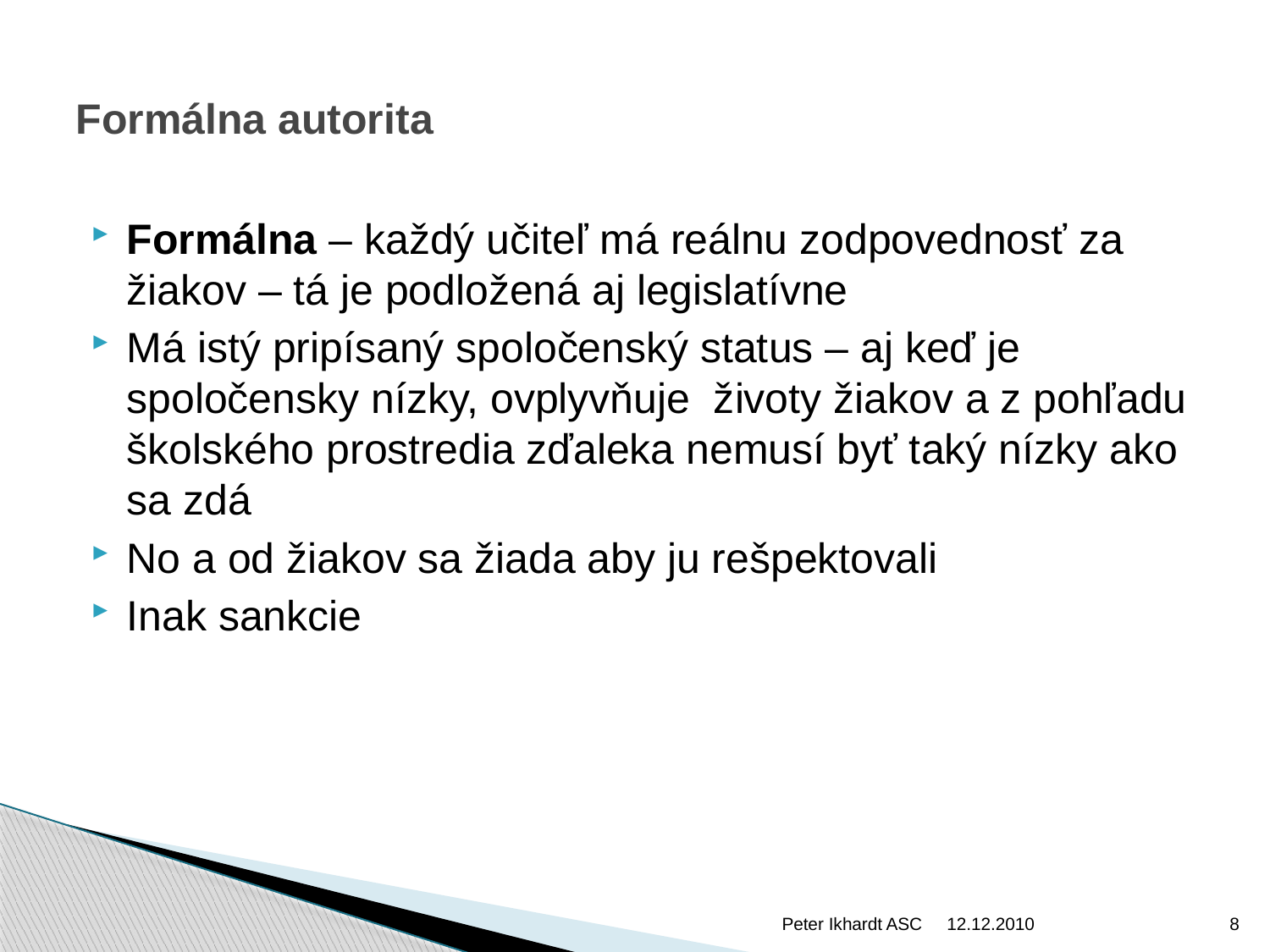

# Formálna autorita
Formálna – každý učiteľ má reálnu zodpovednosť za žiakov – tá je podložená aj legislatívne
Má istý pripísaný spoločenský status – aj keď je spoločensky nízky, ovplyvňuje  životy žiakov a z pohľadu školského prostredia zďaleka nemusí byť taký nízky ako sa zdá
No a od žiakov sa žiada aby ju rešpektovali
Inak sankcie
Peter Ikhardt ASC
12.12.2010
8